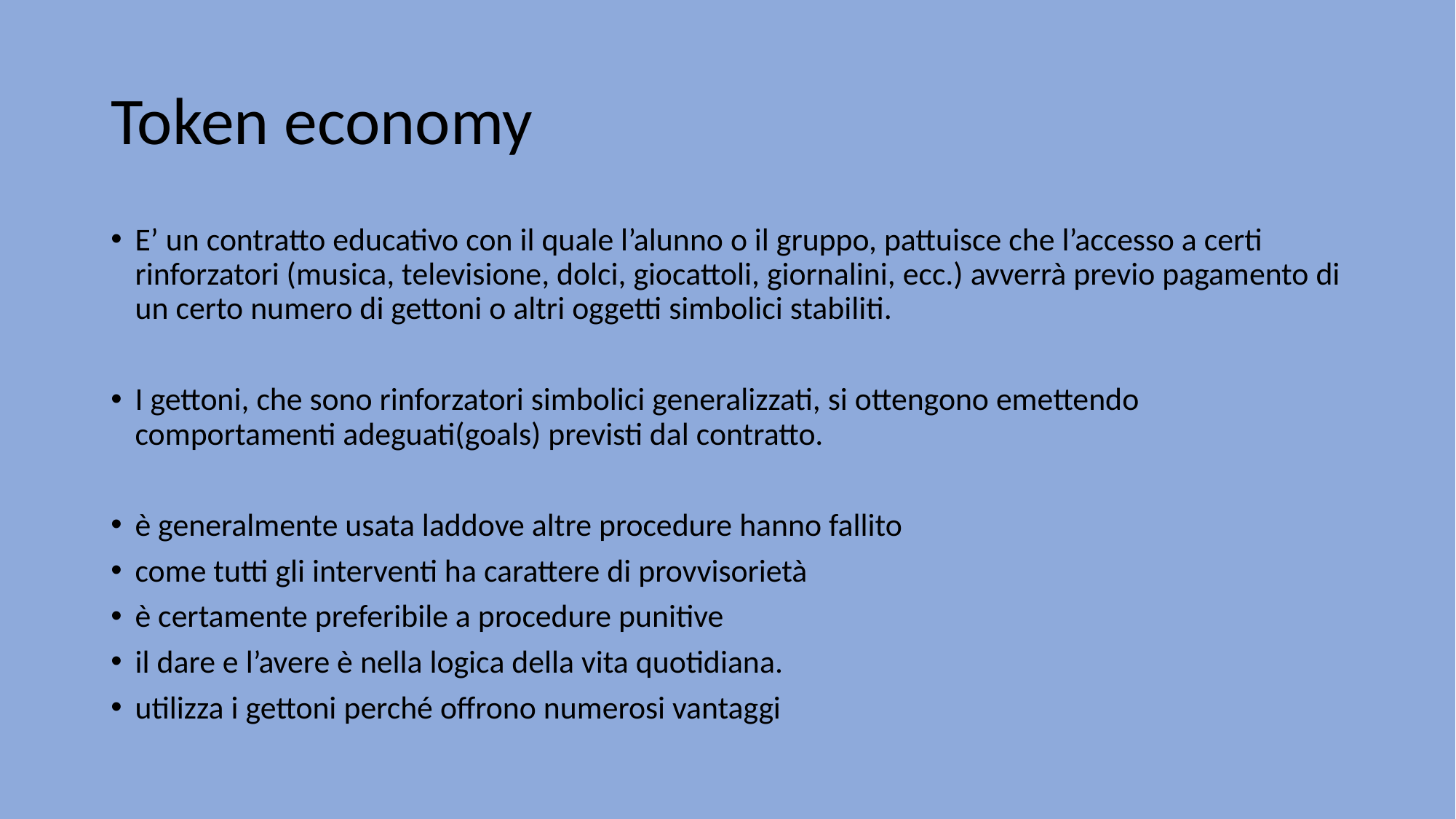

# Token economy
E’ un contratto educativo con il quale l’alunno o il gruppo, pattuisce che l’accesso a certi rinforzatori (musica, televisione, dolci, giocattoli, giornalini, ecc.) avverrà previo pagamento di un certo numero di gettoni o altri oggetti simbolici stabiliti.

I gettoni, che sono rinforzatori simbolici generalizzati, si ottengono emettendo comportamenti adeguati(goals) previsti dal contratto.

è generalmente usata laddove altre procedure hanno fallito
come tutti gli interventi ha carattere di provvisorietà
è certamente preferibile a procedure punitive
il dare e l’avere è nella logica della vita quotidiana.
utilizza i gettoni perché offrono numerosi vantaggi